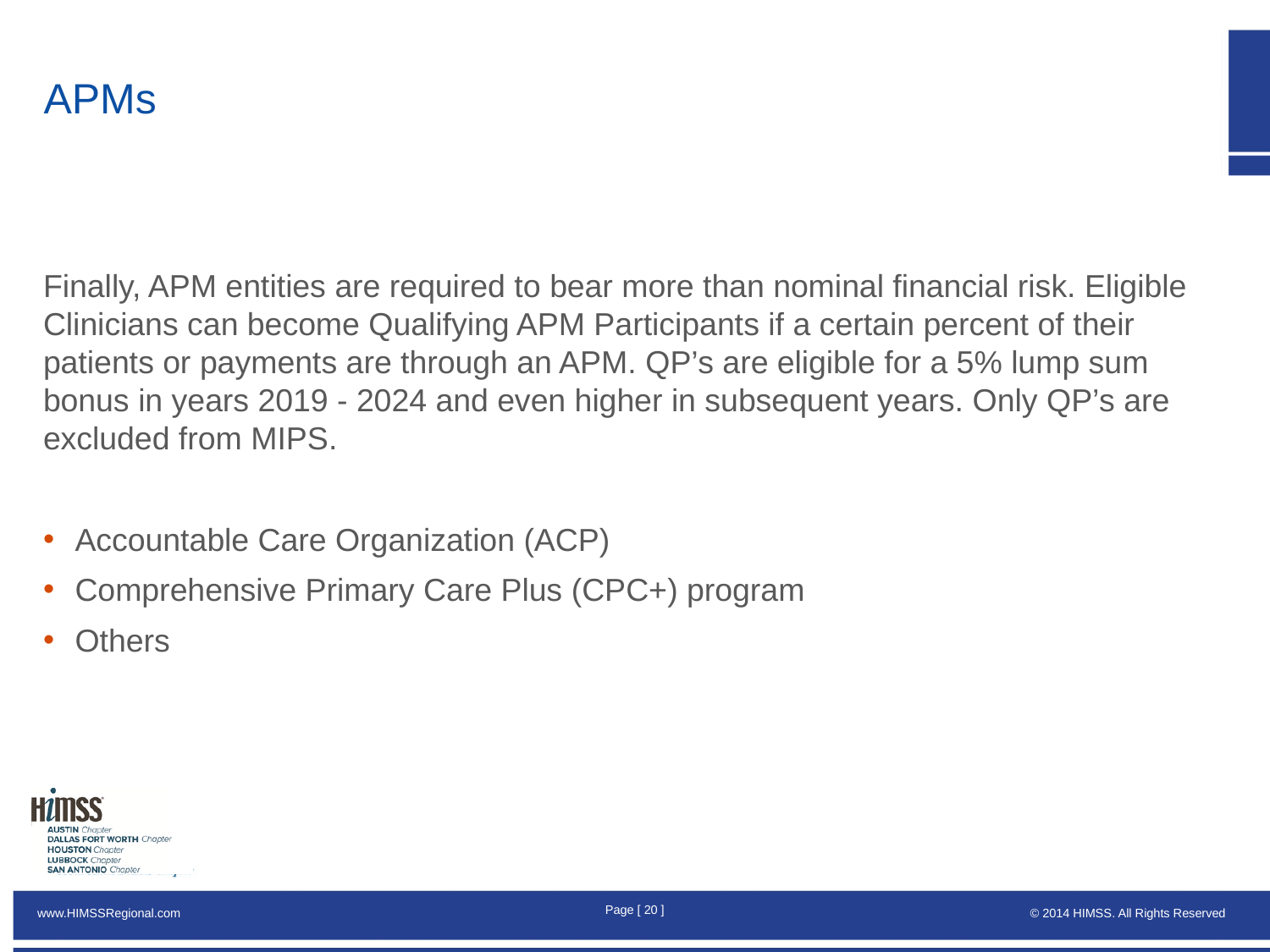

# APMs

Finally, APM entities are required to bear more than nominal financial risk. Eligible Clinicians can become Qualifying APM Participants if a certain percent of their patients or payments are through an APM. QP’s are eligible for a 5% lump sum bonus in years 2019 - 2024 and even higher in subsequent years. Only QP’s are excluded from MIPS.

Accountable Care Organization (ACP)
Comprehensive Primary Care Plus (CPC+) program
Others
Page [ 20 ]